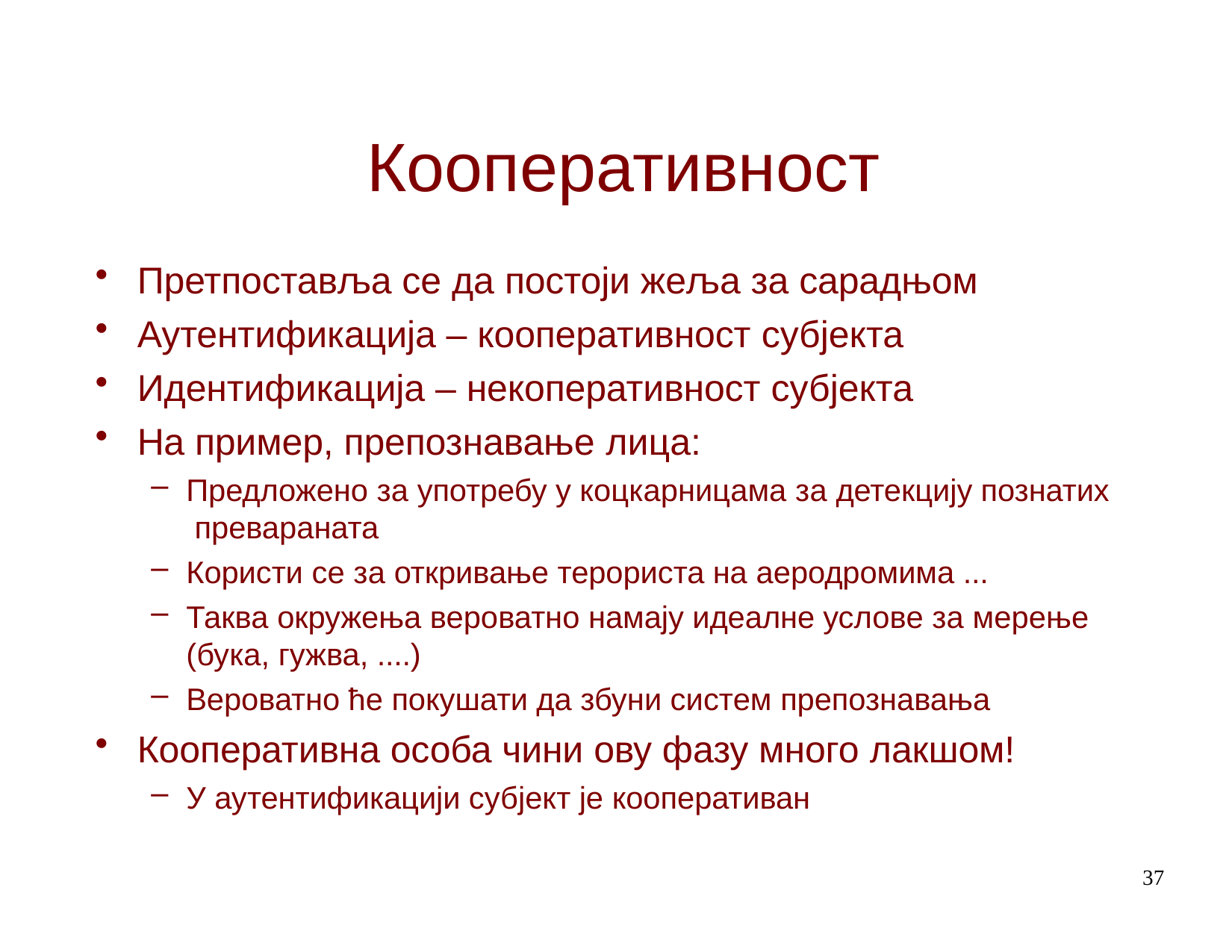

# Кооперативност
Претпоставља се да постоји жеља за сарадњом
Аутентификација – кооперативност субјекта
Идентификација – некоперативност субјекта
На пример, препознавање лица:
Предложено за употребу у коцкарницама за детекцију познатих  превараната
Користи се за откривање терориста на аеродромима ...
Таква окружења вероватно намају идеалне услове за мерење
(бука, гужва, ....)
Вероватно ће покушати да збуни систем препознавања
Кооперативна особа чини ову фазу много лакшом!
У аутентификацији субјект је кооперативан
37